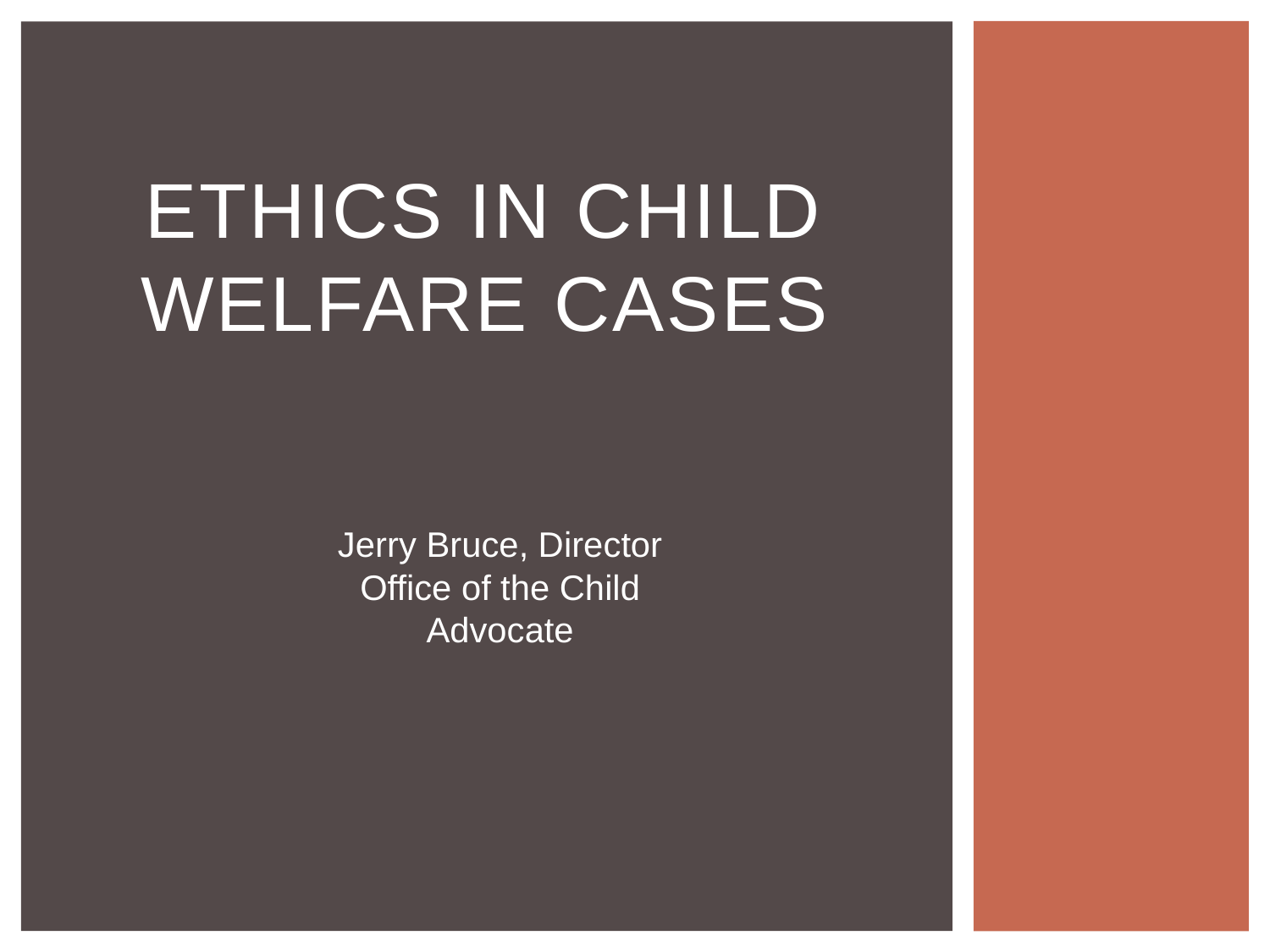

# Ethics in Child Welfare Cases
Jerry Bruce, Director
Office of the Child Advocate